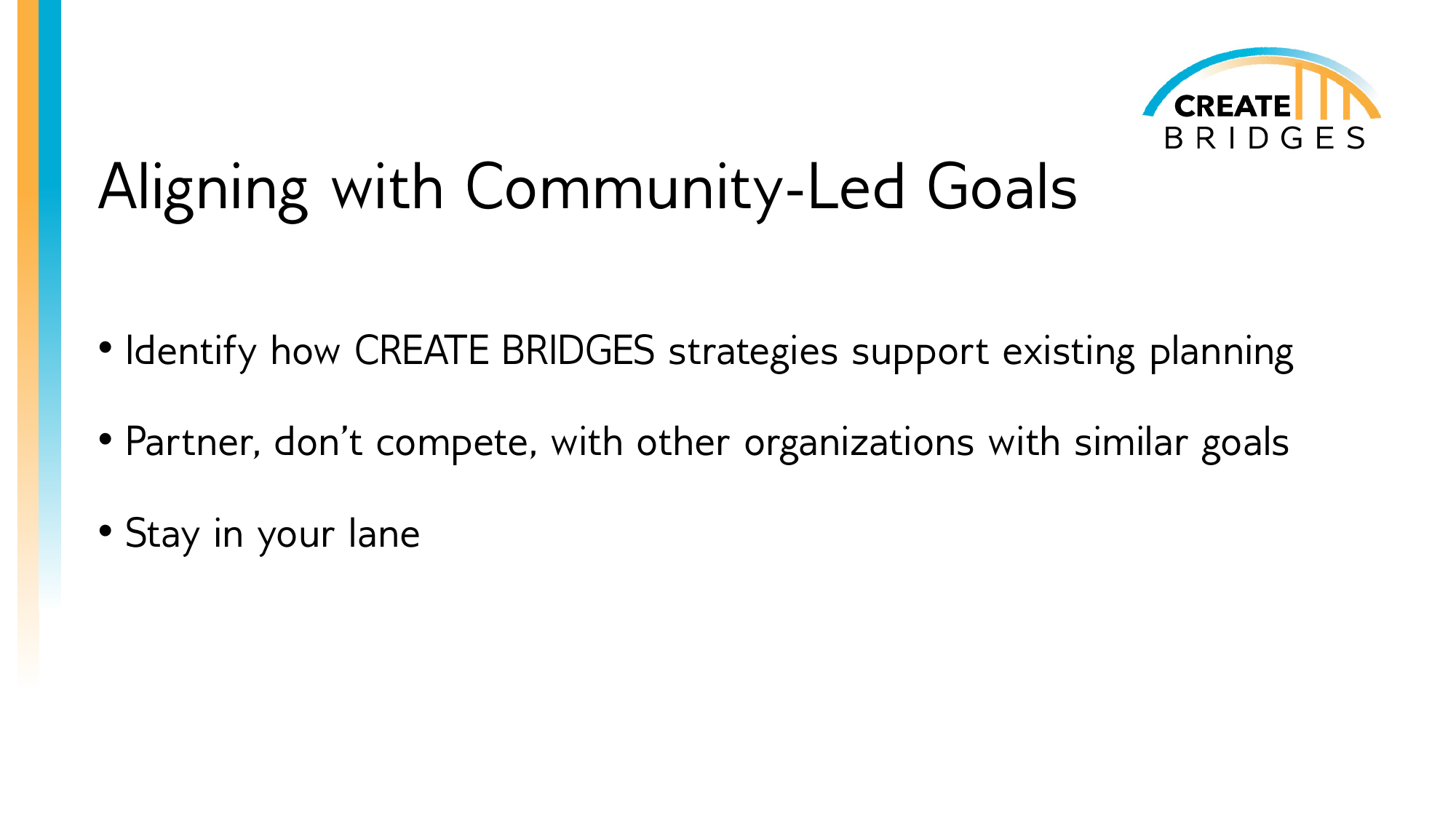

# Aligning with Community-Led Goals
Identify how CREATE BRIDGES strategies support existing planning
Partner, don’t compete, with other organizations with similar goals
Stay in your lane